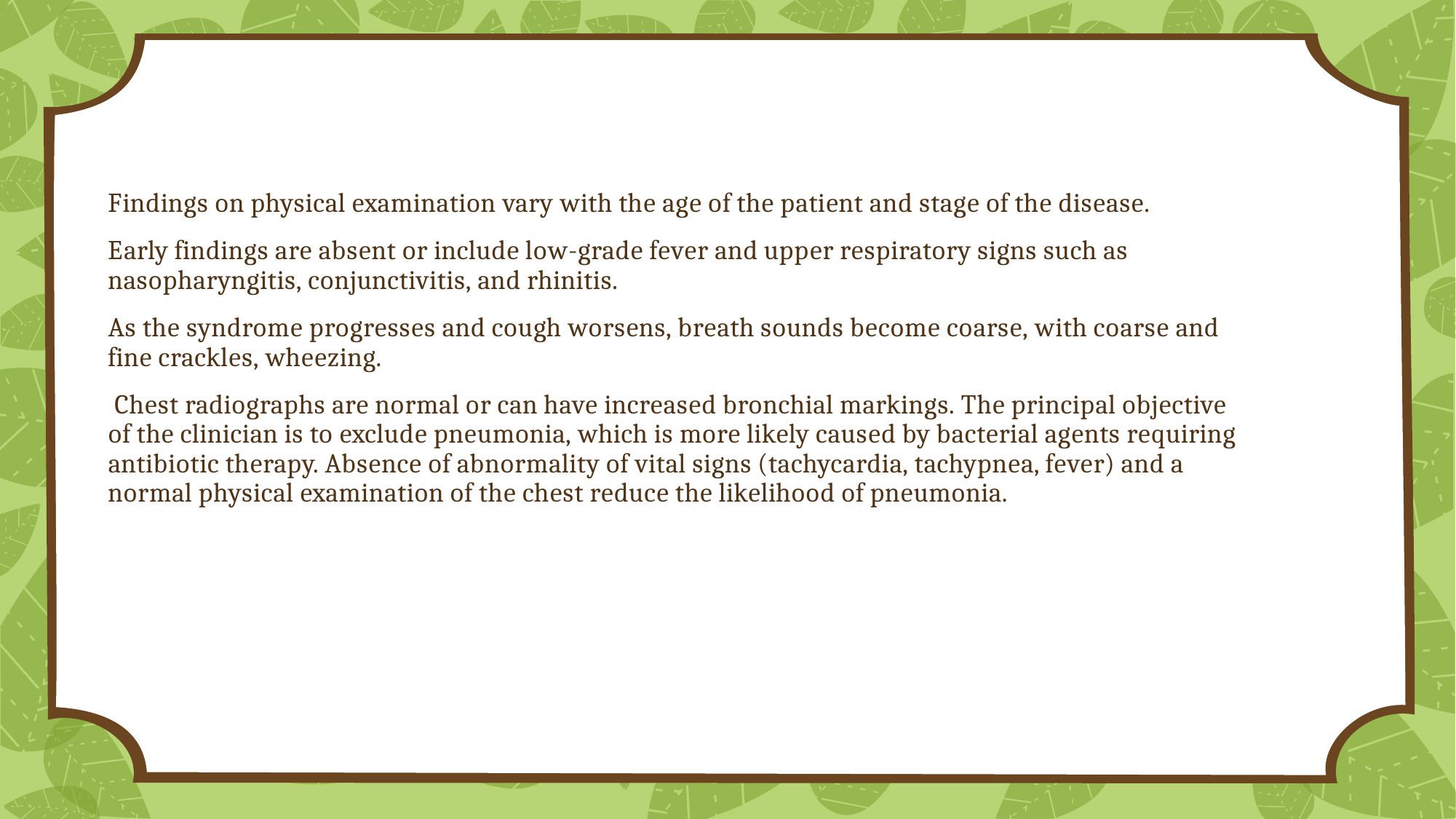

Findings on physical examination vary with the age of the patient and stage of the disease.
Early findings are absent or include low-grade fever and upper respiratory signs such as nasopharyngitis, conjunctivitis, and rhinitis.
As the syndrome progresses and cough worsens, breath sounds become coarse, with coarse and fine crackles, wheezing.
 Chest radiographs are normal or can have increased bronchial markings. The principal objective of the clinician is to exclude pneumonia, which is more likely caused by bacterial agents requiring antibiotic therapy. Absence of abnormality of vital signs (tachycardia, tachypnea, fever) and a normal physical examination of the chest reduce the likelihood of pneumonia.